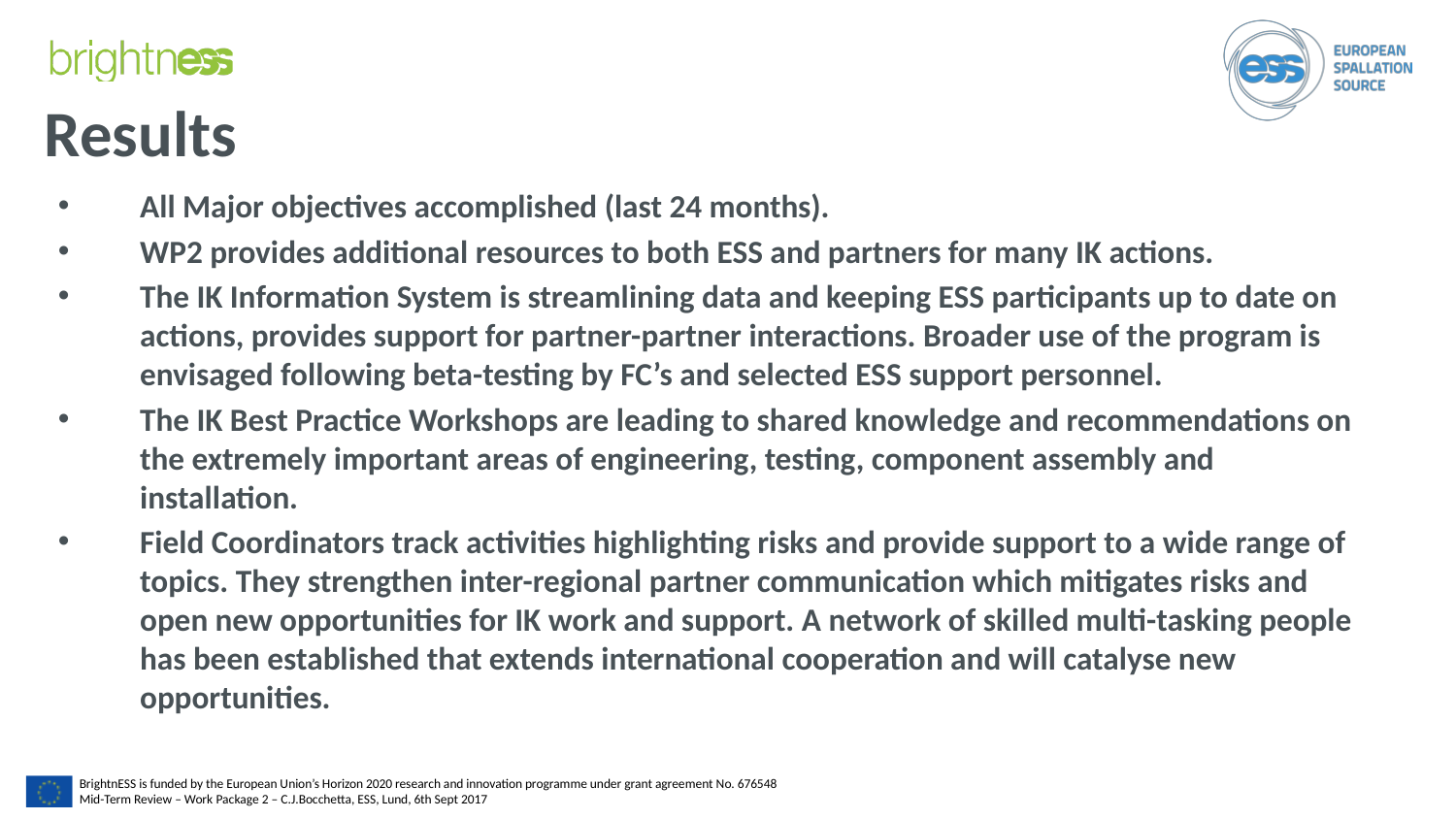

# Results
All Major objectives accomplished (last 24 months).
WP2 provides additional resources to both ESS and partners for many IK actions.
The IK Information System is streamlining data and keeping ESS participants up to date on actions, provides support for partner-partner interactions. Broader use of the program is envisaged following beta-testing by FC’s and selected ESS support personnel.
The IK Best Practice Workshops are leading to shared knowledge and recommendations on the extremely important areas of engineering, testing, component assembly and installation.
Field Coordinators track activities highlighting risks and provide support to a wide range of topics. They strengthen inter-regional partner communication which mitigates risks and open new opportunities for IK work and support. A network of skilled multi-tasking people has been established that extends international cooperation and will catalyse new opportunities.